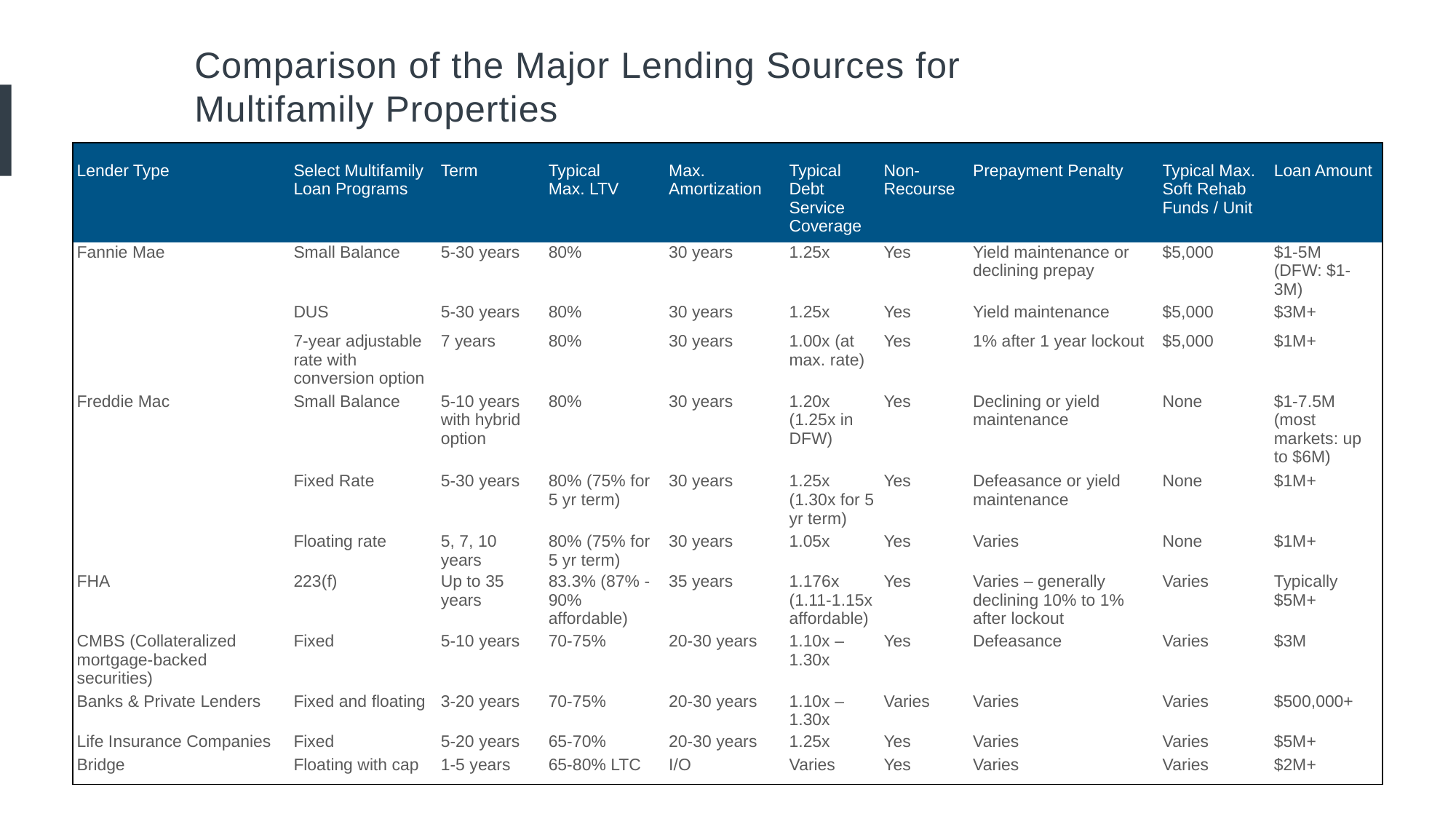

Comparison of the Major Lending Sources for
Multifamily Properties

| Lender Type | Select Multifamily Loan Programs | Term | Typical Max. LTV | Max. Amortization | Typical Debt Service Coverage | Non-Recourse | Prepayment Penalty | Typical Max. Soft Rehab Funds / Unit | Loan Amount |
| --- | --- | --- | --- | --- | --- | --- | --- | --- | --- |
| Fannie Mae | Small Balance | 5-30 years | 80% | 30 years | 1.25x | Yes | Yield maintenance or declining prepay | $5,000 | $1-5M (DFW: $1-3M) |
|  | DUS | 5-30 years | 80% | 30 years | 1.25x | Yes | Yield maintenance | $5,000 | $3M+ |
|  | 7-year adjustable rate with conversion option | 7 years | 80% | 30 years | 1.00x (at max. rate) | Yes | 1% after 1 year lockout | $5,000 | $1M+ |
| Freddie Mac | Small Balance | 5-10 years with hybrid option | 80% | 30 years | 1.20x (1.25x in DFW) | Yes | Declining or yield maintenance | None | $1-7.5M (most markets: up to $6M) |
|  | Fixed Rate | 5-30 years | 80% (75% for 5 yr term) | 30 years | 1.25x (1.30x for 5 yr term) | Yes | Defeasance or yield maintenance | None | $1M+ |
|  | Floating rate | 5, 7, 10 years | 80% (75% for 5 yr term) | 30 years | 1.05x | Yes | Varies | None | $1M+ |
| FHA | 223(f) | Up to 35 years | 83.3% (87% -90% affordable) | 35 years | 1.176x (1.11-1.15x affordable) | Yes | Varies – generally declining 10% to 1% after lockout | Varies | Typically $5M+ |
| CMBS (Collateralized mortgage-backed securities) | Fixed | 5-10 years | 70-75% | 20-30 years | 1.10x – 1.30x | Yes | Defeasance | Varies | $3M |
| Banks & Private Lenders | Fixed and floating | 3-20 years | 70-75% | 20-30 years | 1.10x – 1.30x | Varies | Varies | Varies | $500,000+ |
| Life Insurance Companies | Fixed | 5-20 years | 65-70% | 20-30 years | 1.25x | Yes | Varies | Varies | $5M+ |
| Bridge | Floating with cap | 1-5 years | 65-80% LTC | I/O | Varies | Yes | Varies | Varies | $2M+ |